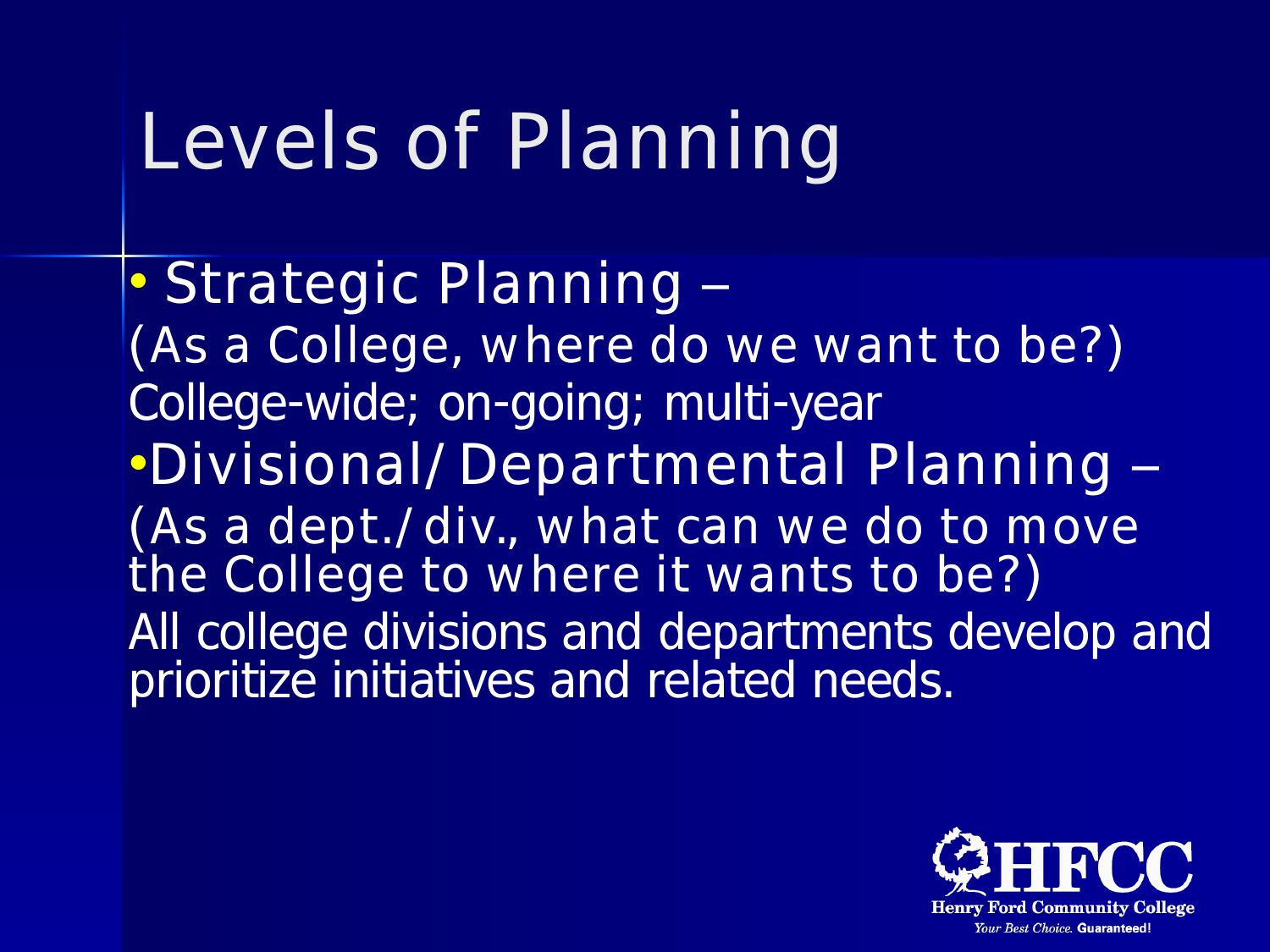

# Levels of Planning
| Strategic Planning – (As a College, where do we want to be?) College-wide; on-going; multi-year Divisional/Departmental Planning – (As a dept./div., what can we do to move the College to where it wants to be?) All college divisions and departments develop and prioritize initiatives and related needs. |
| --- |
|  |
|  |